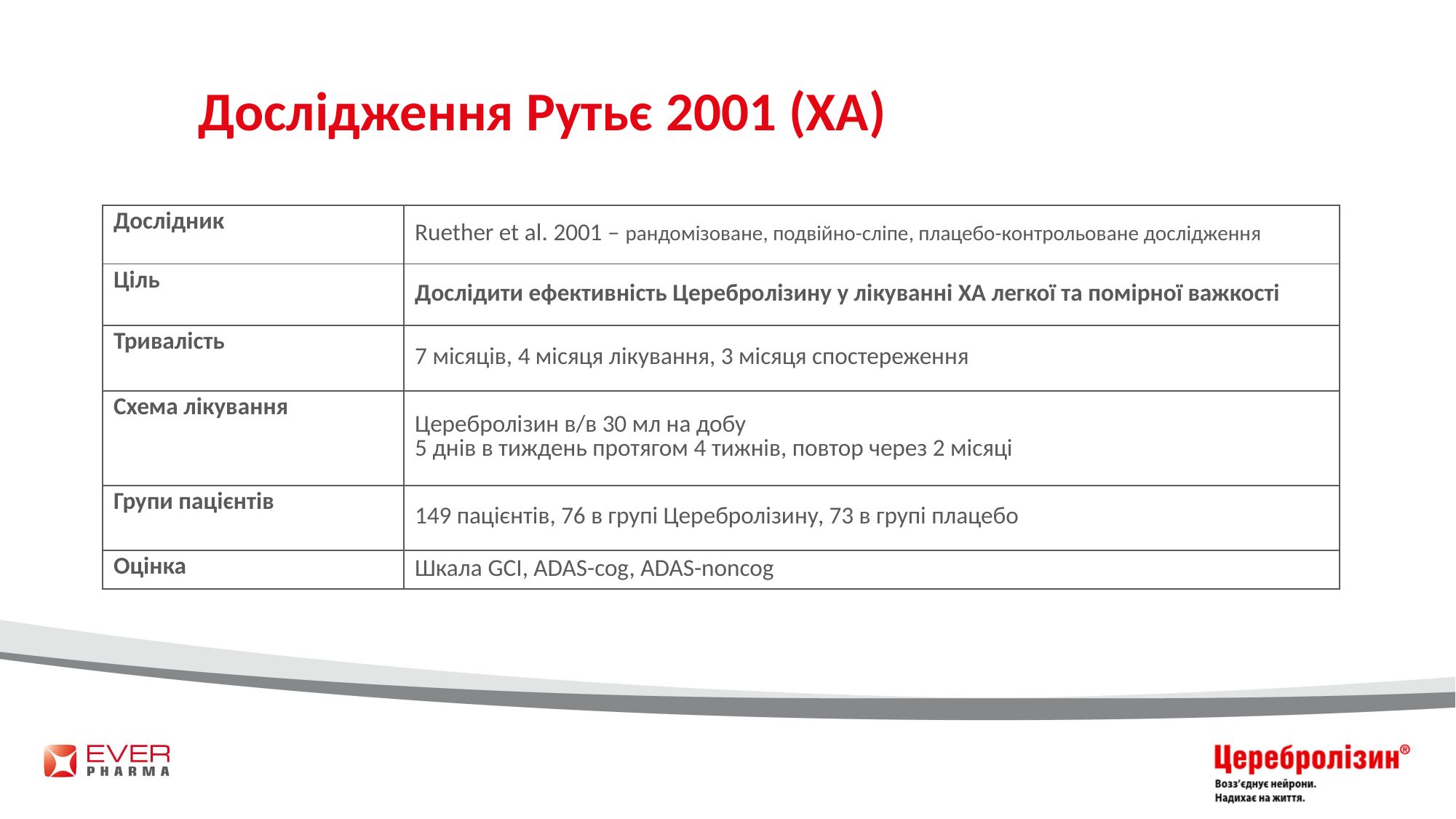

# Дослідження Рутьє 2001 (ХА)
| Дослідник | Ruether et al. 2001 – рандомізоване, подвійно-сліпе, плацебо-контрольоване дослідження |
| --- | --- |
| Ціль | Дослідити ефективність Церебролізину у лікуванні ХА легкої та помірної важкості |
| Тривалість | 7 місяців, 4 місяця лікування, 3 місяця спостереження |
| Схема лікування | Церебролізин в/в 30 мл на добу 5 днів в тиждень протягом 4 тижнів, повтор через 2 місяці |
| Групи пацієнтів | 149 пацієнтів, 76 в групі Церебролізину, 73 в групі плацебо |
| Оцінка | Шкала GCI, ADAS-cog, ADAS-noncog |